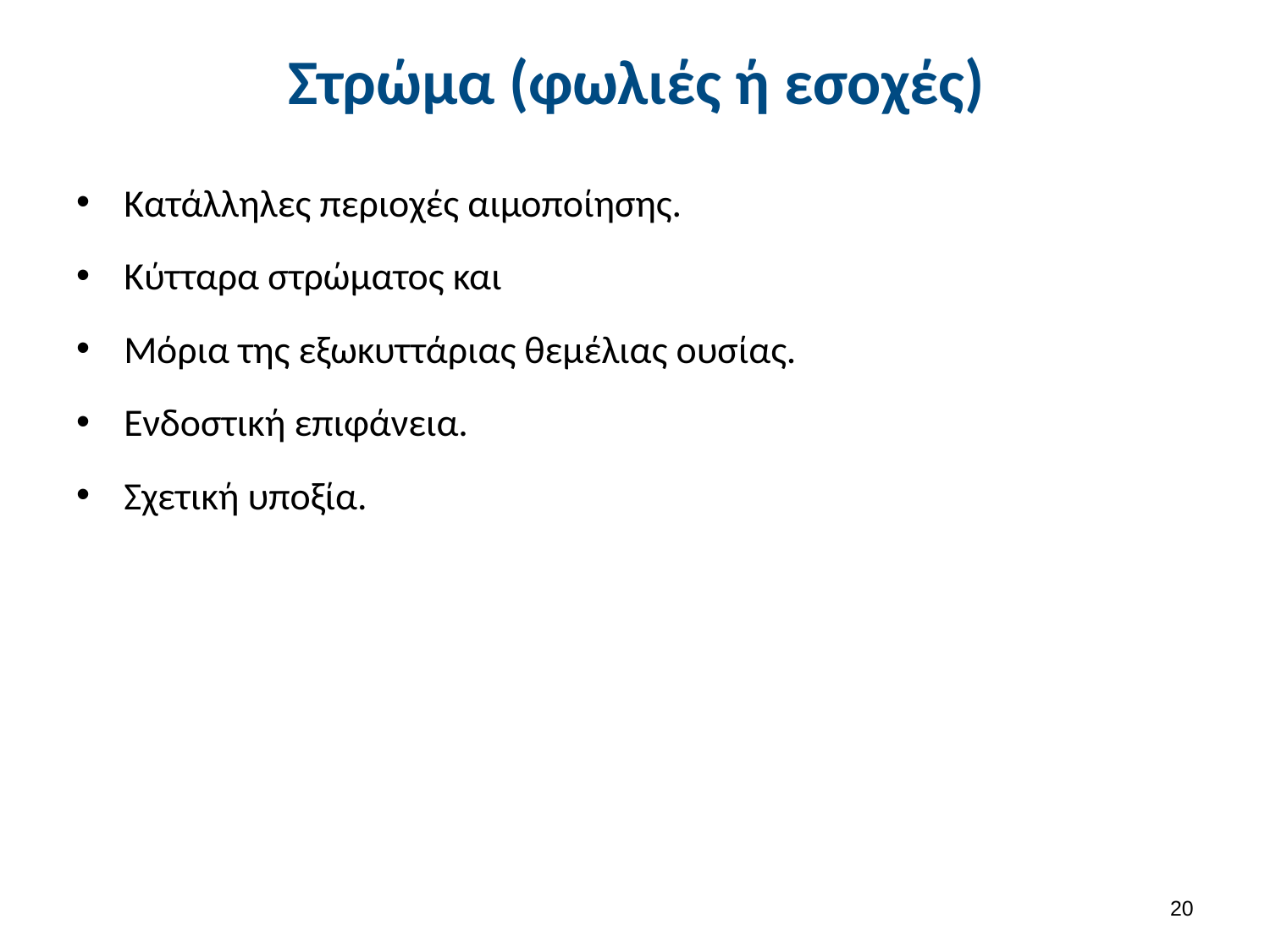

# Στρώμα (φωλιές ή εσοχές)
Κατάλληλες περιοχές αιμοποίησης.
Κύτταρα στρώματος και
Μόρια της εξωκυττάριας θεμέλιας ουσίας.
Ενδοστική επιφάνεια.
Σχετική υποξία.

20